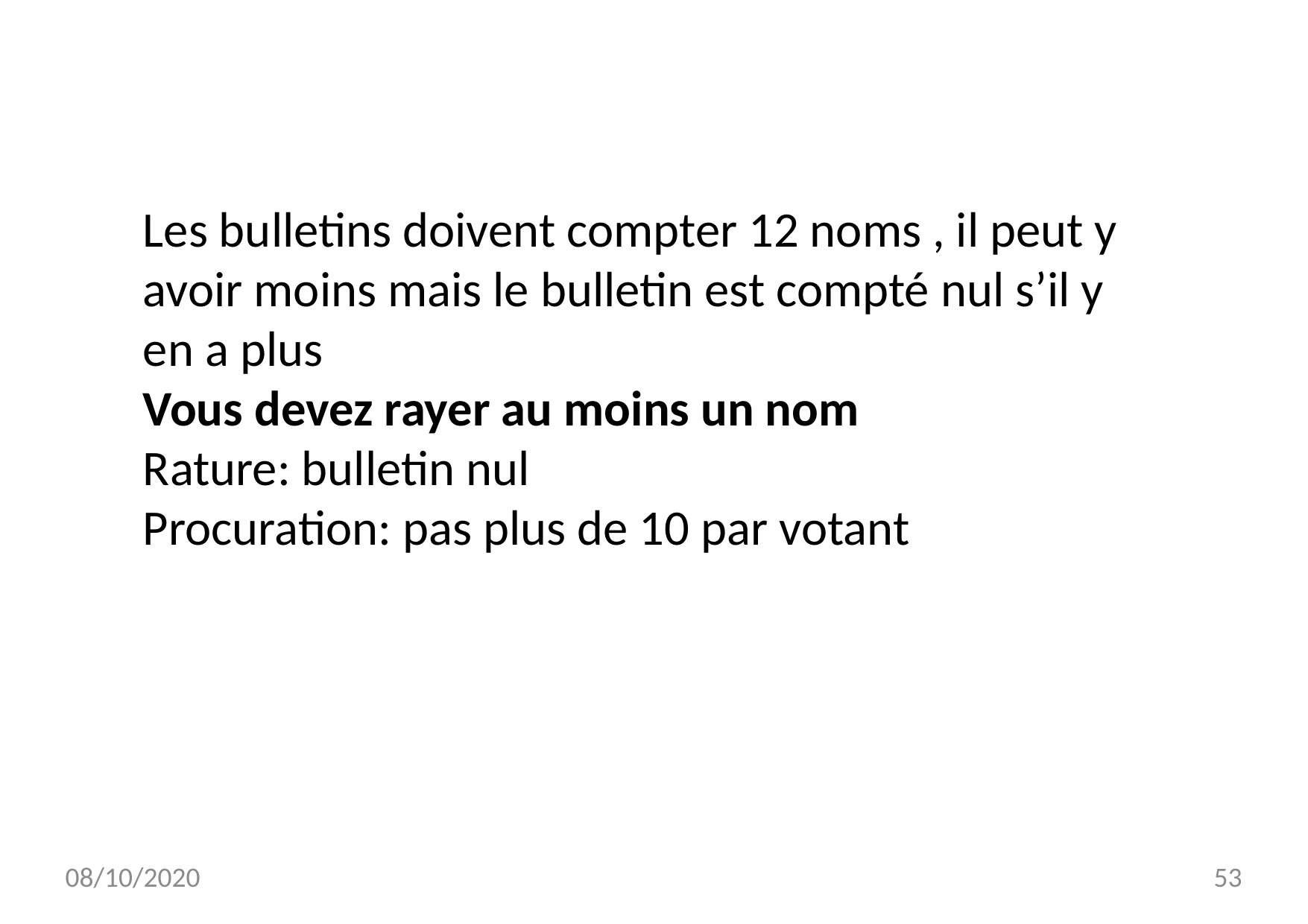

Les bulletins doivent compter 12 noms , il peut y avoir moins mais le bulletin est compté nul s’il y en a plus
Vous devez rayer au moins un nom
Rature: bulletin nul
Procuration: pas plus de 10 par votant
08/10/2020

53